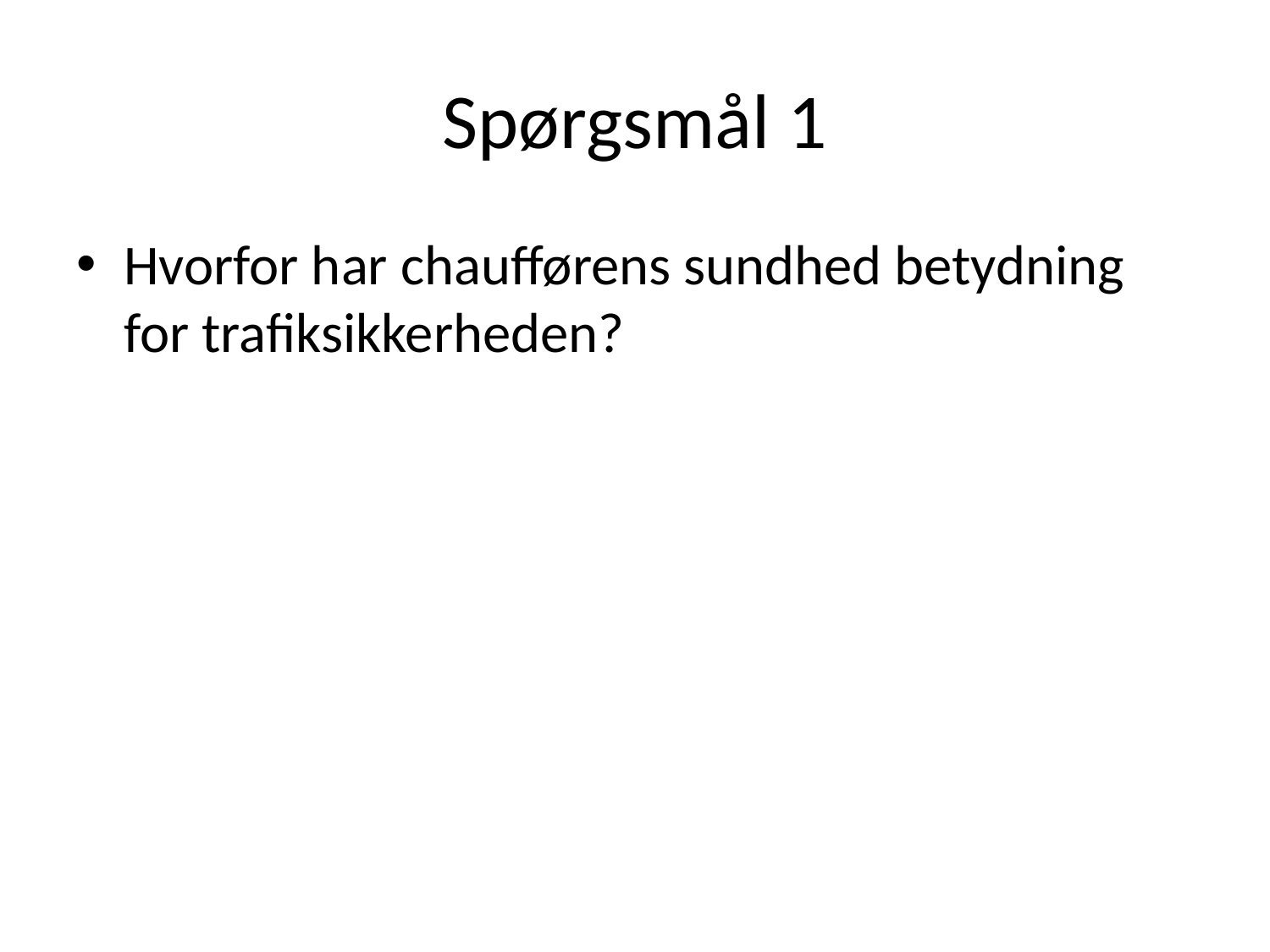

# Spørgsmål 1
Hvorfor har chaufførens sundhed betydning for trafiksikkerheden?